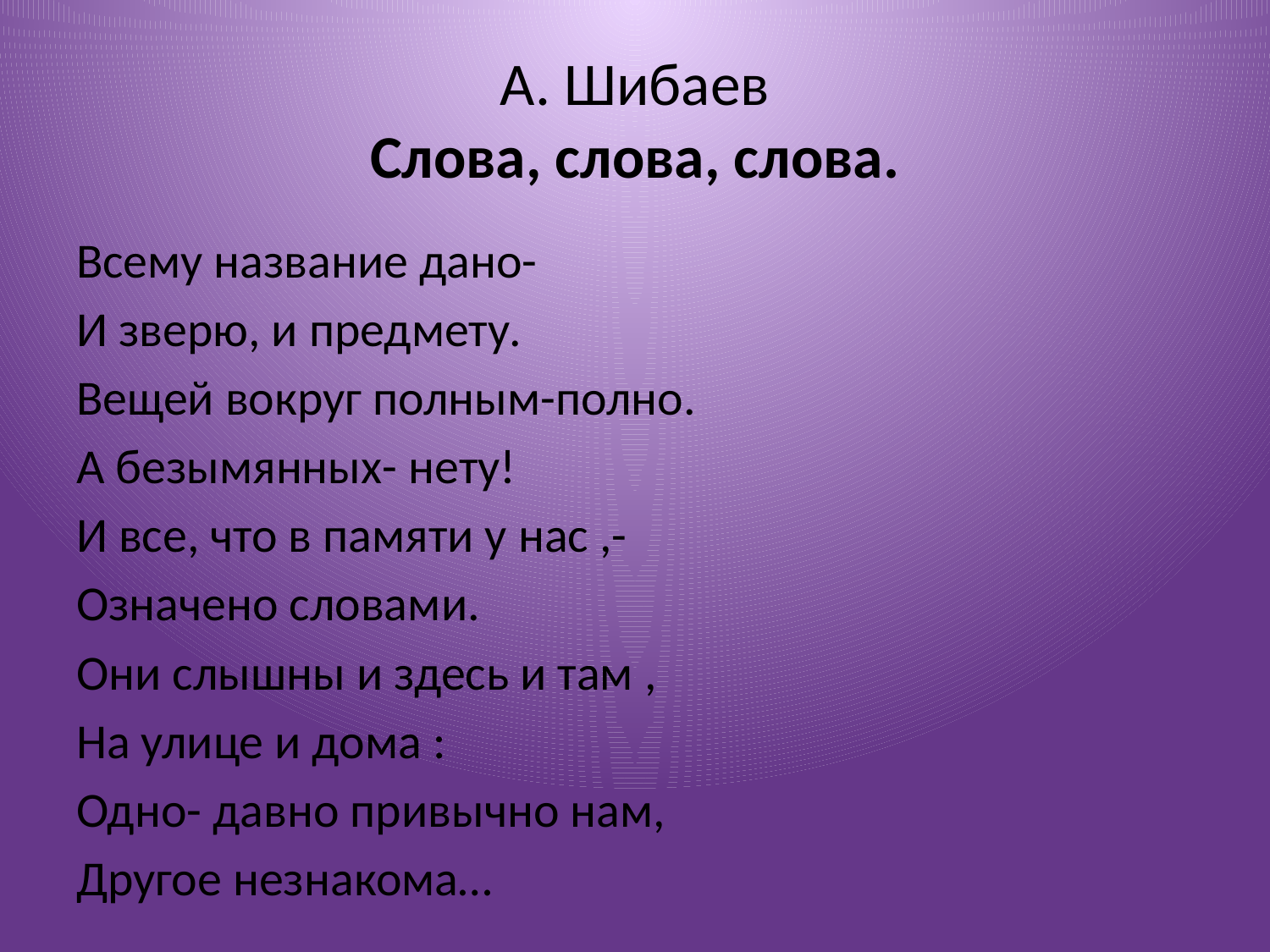

# А. Шибаев Слова, слова, слова.
Всему название дано-
И зверю, и предмету.
Вещей вокруг полным-полно.
А безымянных- нету!
И все, что в памяти у нас ,-
Означено словами.
Они слышны и здесь и там ,
На улице и дома :
Одно- давно привычно нам,
Другое незнакома…